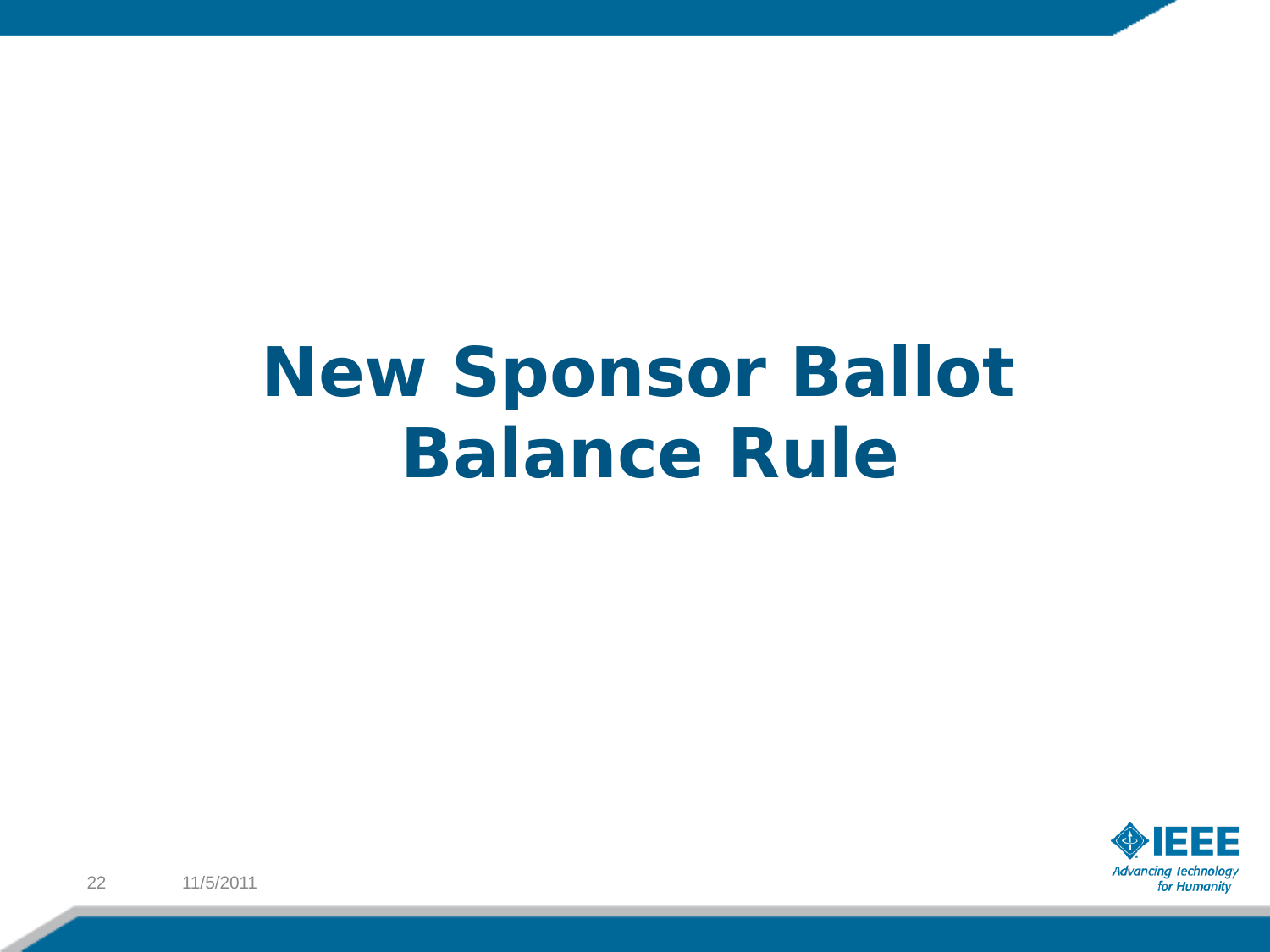

# New Sponsor Ballot Balance Rule
22
11/5/2011